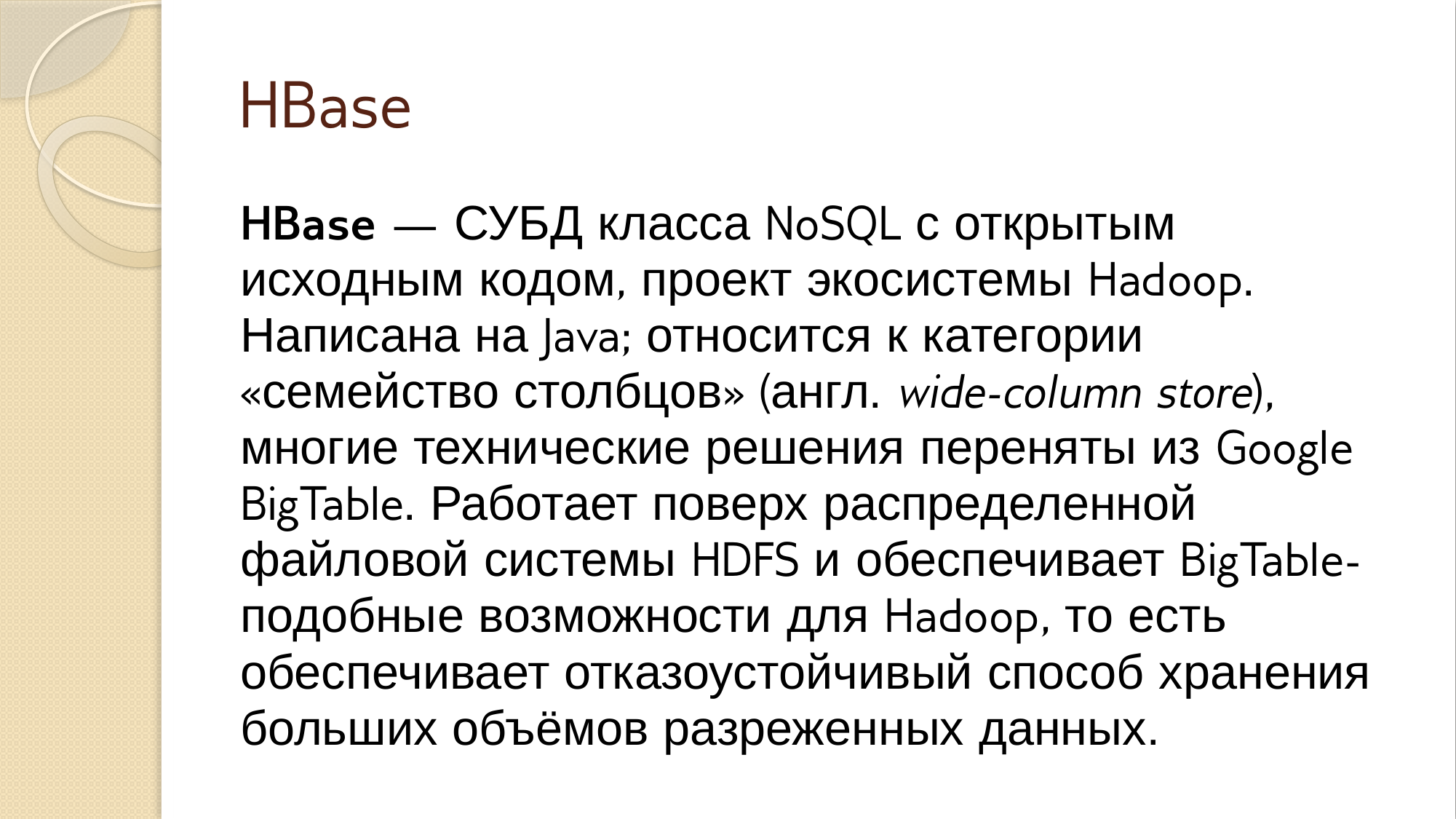

# HBase
HBase — СУБД класса NoSQL с открытым исходным кодом, проект экосистемы Hadoop. Написана на Java; относится к категории «семейство столбцов» (англ. wide-column store), многие технические решения переняты из Google BigTable. Работает поверх распределенной файловой системы HDFS и обеспечивает BigTable-подобные возможности для Hadoop, то есть обеспечивает отказоустойчивый способ хранения больших объёмов разреженных данных.